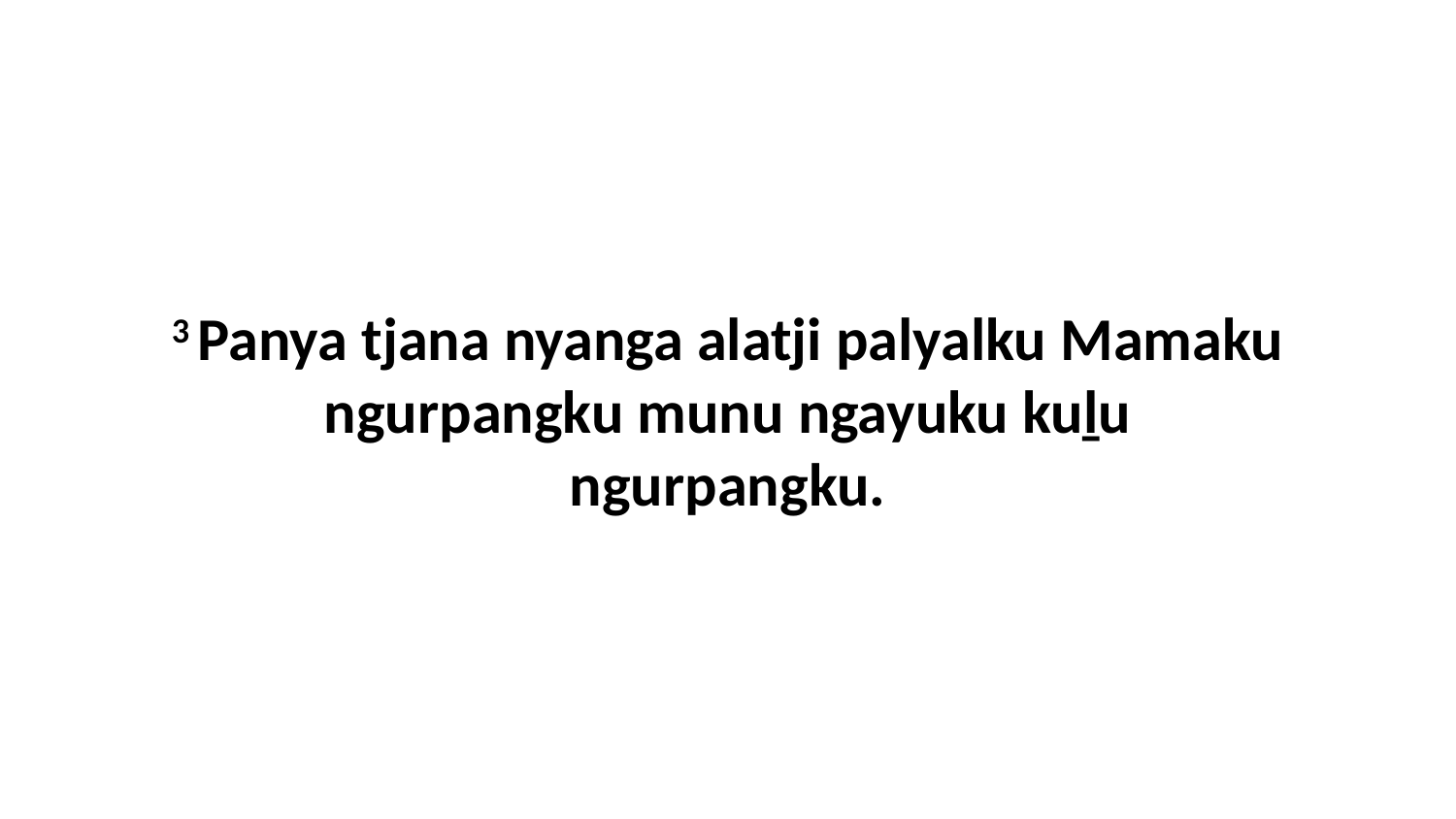

3 Panya tjana nyanga alatji palyalku Mamaku ngurpangku munu ngayuku kuḻu ngurpangku.